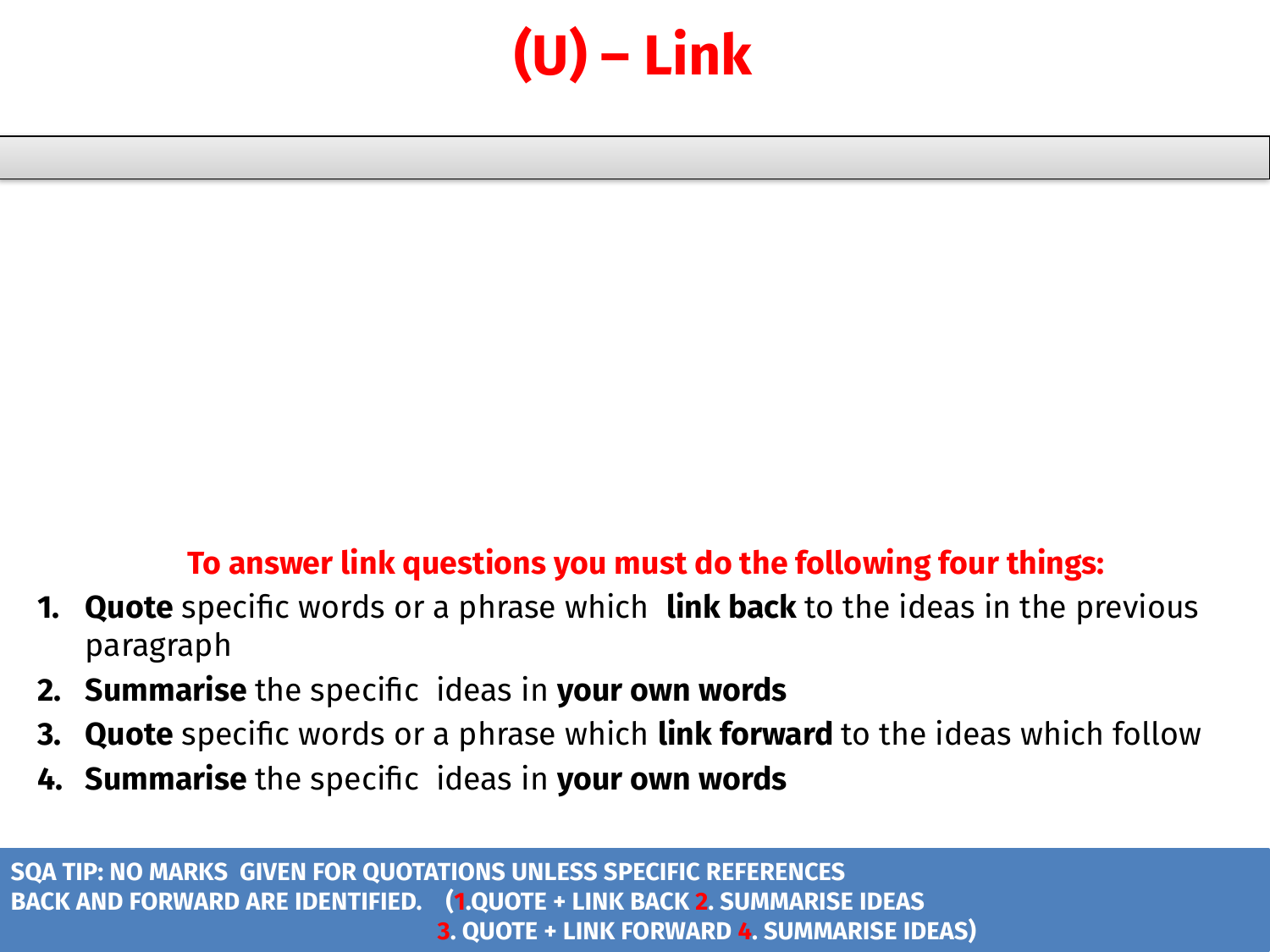

# (U) – Link

To answer link questions you must do the following four things:
Quote specific words or a phrase which  link back to the ideas in the previous paragraph
Summarise the specific  ideas in your own words
Quote specific words or a phrase which link forward to the ideas which follow
Summarise the specific  ideas in your own words

SQA TIP: NO MARKS  GIVEN FOR QUOTATIONS UNLESS SPECIFIC REFERENCES
BACK AND FORWARD ARE IDENTIFIED.    (1.QUOTE + LINK BACK 2. SUMMARISE IDEAS
                                                                        3. QUOTE + LINK FORWARD 4. SUMMARISE IDEAS)